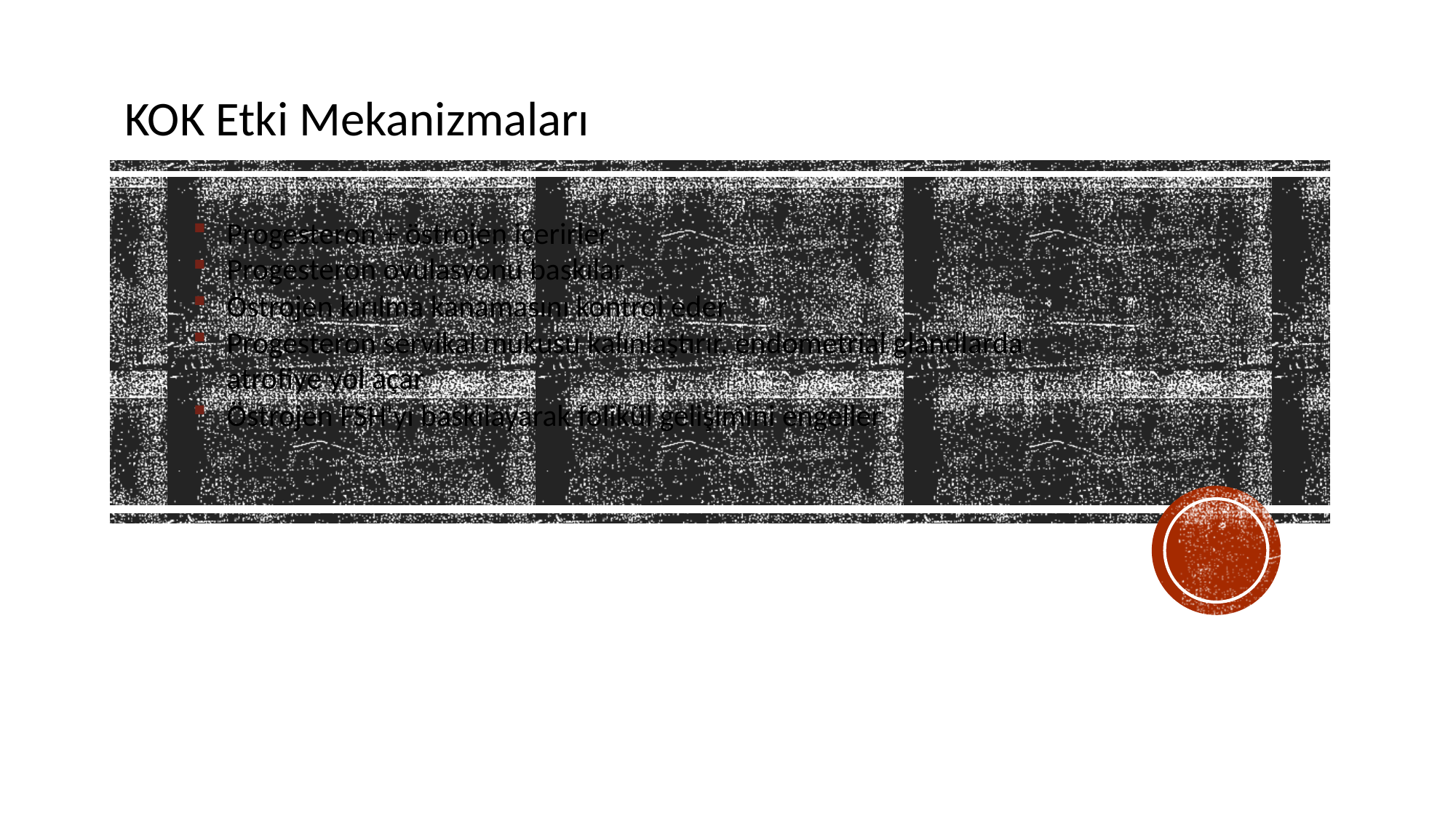

KOK Etki Mekanizmaları
Progesteron + östrojen içerirler
Progesteron ovulasyonu baskılar
Östrojen kırılma kanamasını kontrol eder
Progesteron servikal mukusu kalınlaştırır, endometrial glandlarda atrofiye yol açar
Östrojen FSH'yı baskılayarak folikül gelişimini engeller